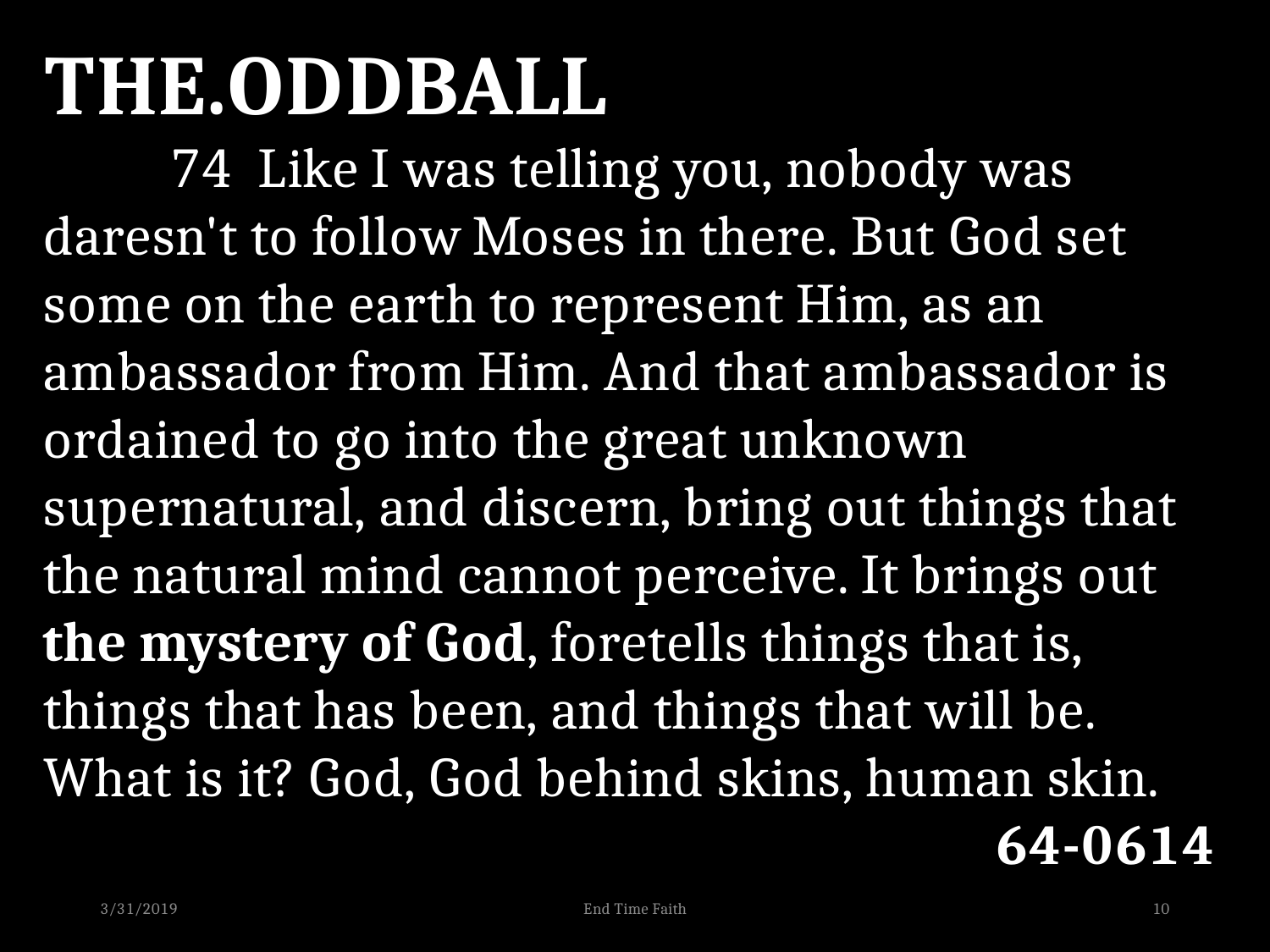

THE.ODDBALL
	74  Like I was telling you, nobody was daresn't to follow Moses in there. But God set some on the earth to represent Him, as an ambassador from Him. And that ambassador is ordained to go into the great unknown supernatural, and discern, bring out things that the natural mind cannot perceive. It brings out the mystery of God, foretells things that is, things that has been, and things that will be. What is it? God, God behind skins, human skin.
64-0614
3/31/2019
End Time Faith
10